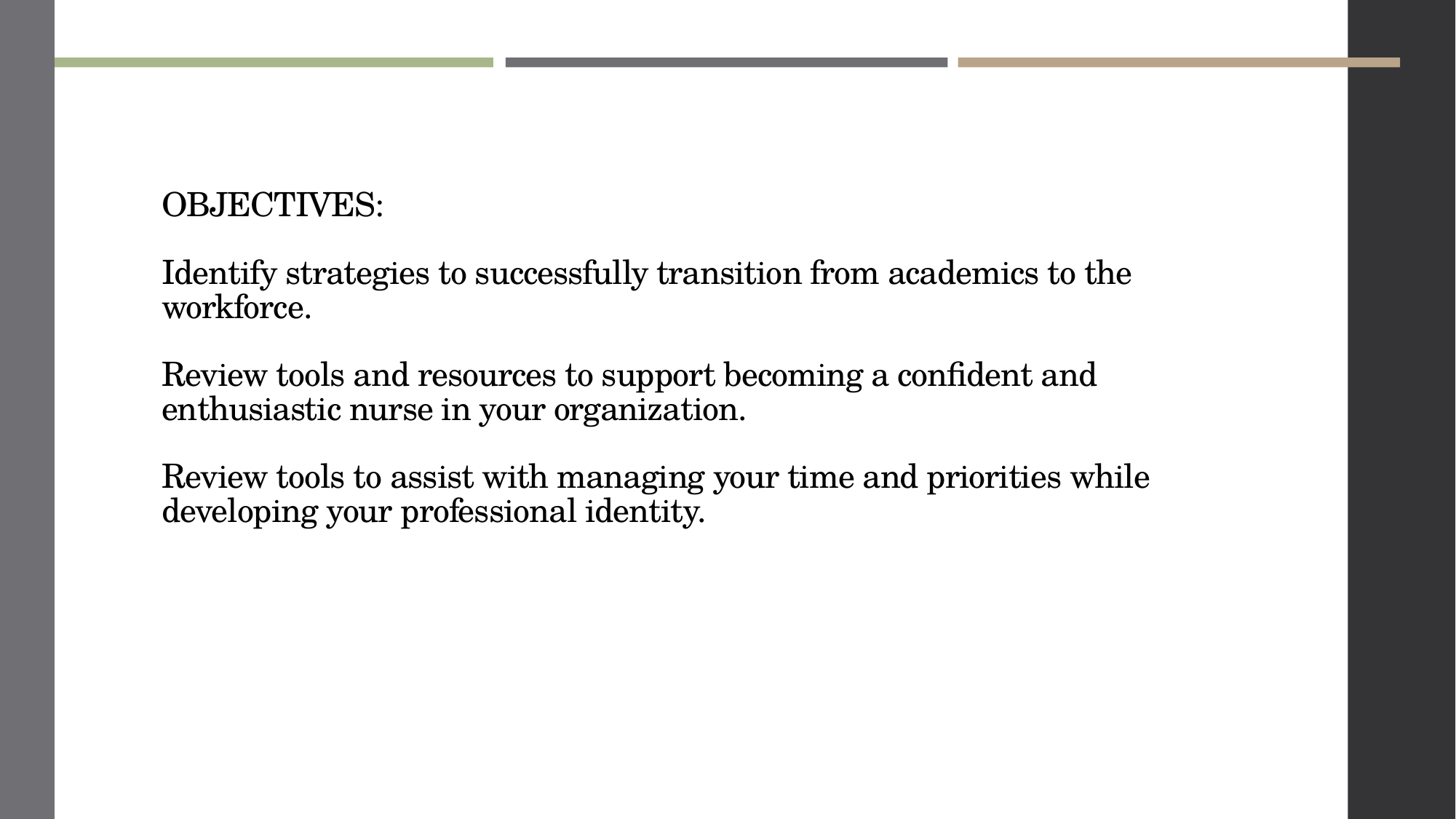

# OBJECTIVES: Identify strategies to successfully transition from academics to the workforce. Review tools and resources to support becoming a confident and enthusiastic nurse in your organization. Review tools to assist with managing your time and priorities while developing your professional identity.